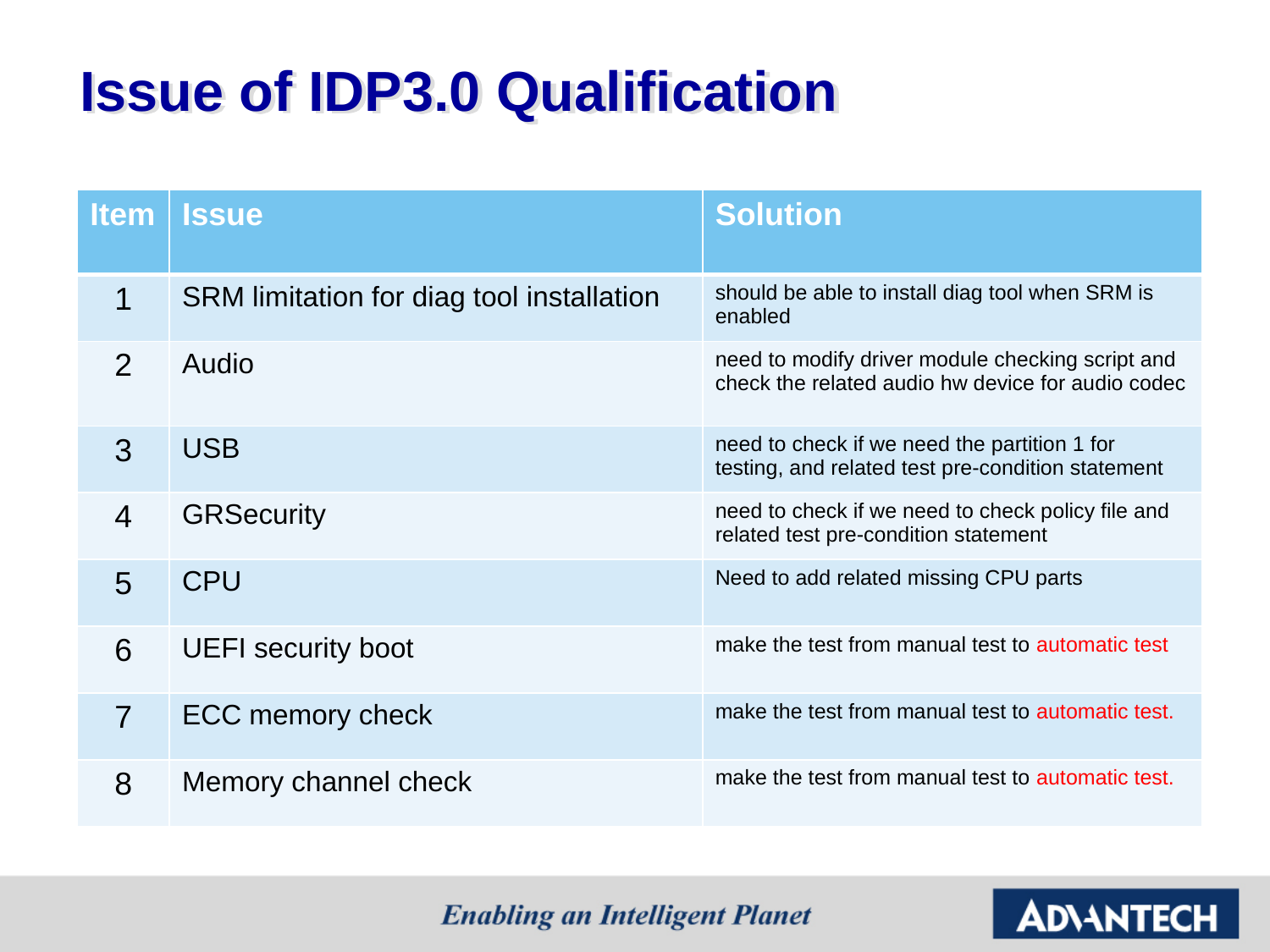

# Issue of IDP3.0 Qualification

| Item | Issue | Solution |
| --- | --- | --- |
| 1 | SRM limitation for diag tool installation | should be able to install diag tool when SRM is enabled |
| 2 | Audio | need to modify driver module checking script and check the related audio hw device for audio codec |
| 3 | USB | need to check if we need the partition 1 for testing, and related test pre-condition statement |
| 4 | GRSecurity | need to check if we need to check policy file and related test pre-condition statement |
| 5 | CPU | Need to add related missing CPU parts |
| 6 | UEFI security boot | make the test from manual test to automatic test |
| 7 | ECC memory check | make the test from manual test to automatic test. |
| 8 | Memory channel check | make the test from manual test to automatic test. |